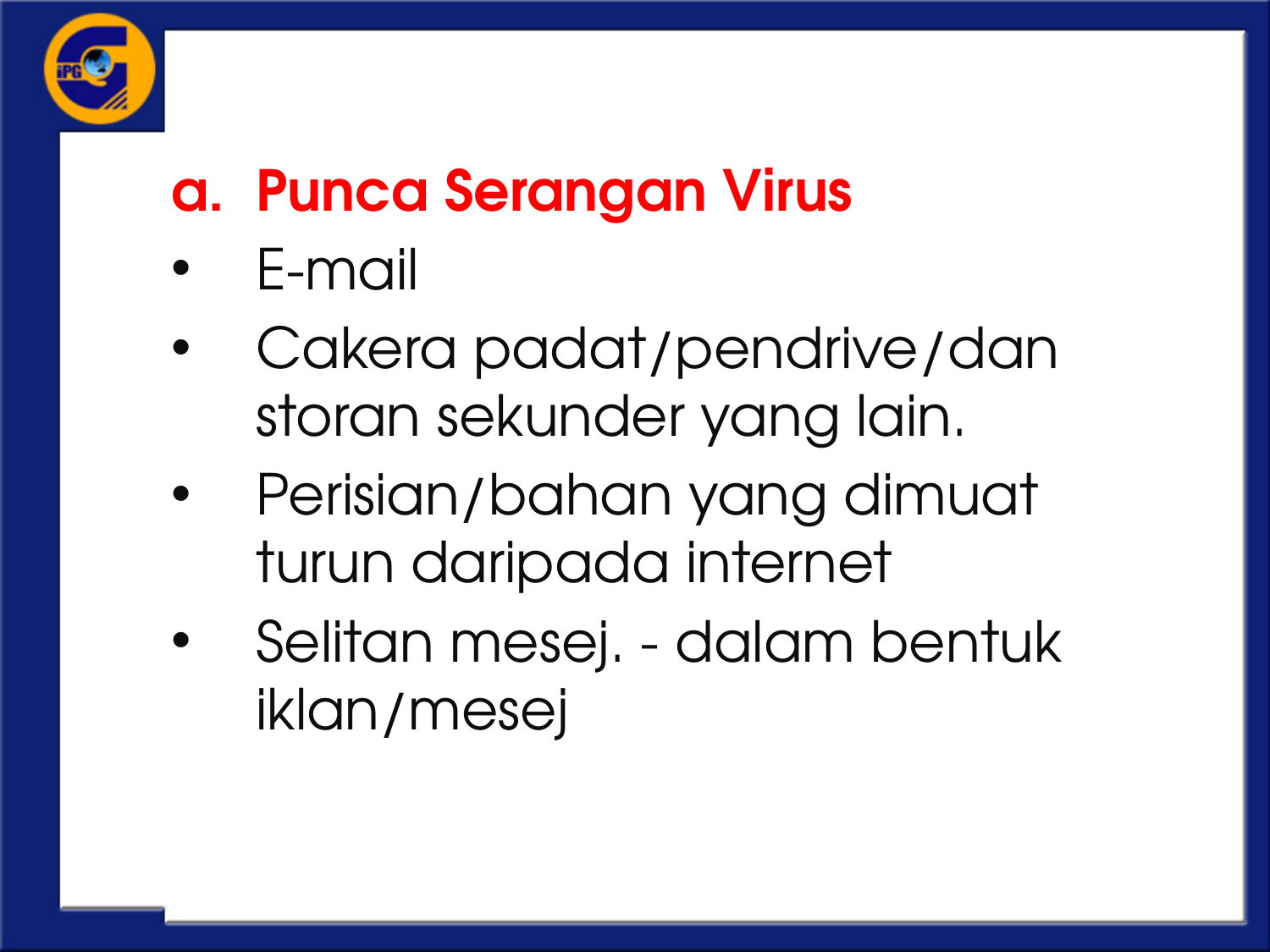

Punca Serangan Virus
E-mail
Cakera padat/pendrive/dan storan sekunder yang lain.
Perisian/bahan yang dimuat turun daripada internet
Selitan mesej. - dalam bentuk iklan/mesej